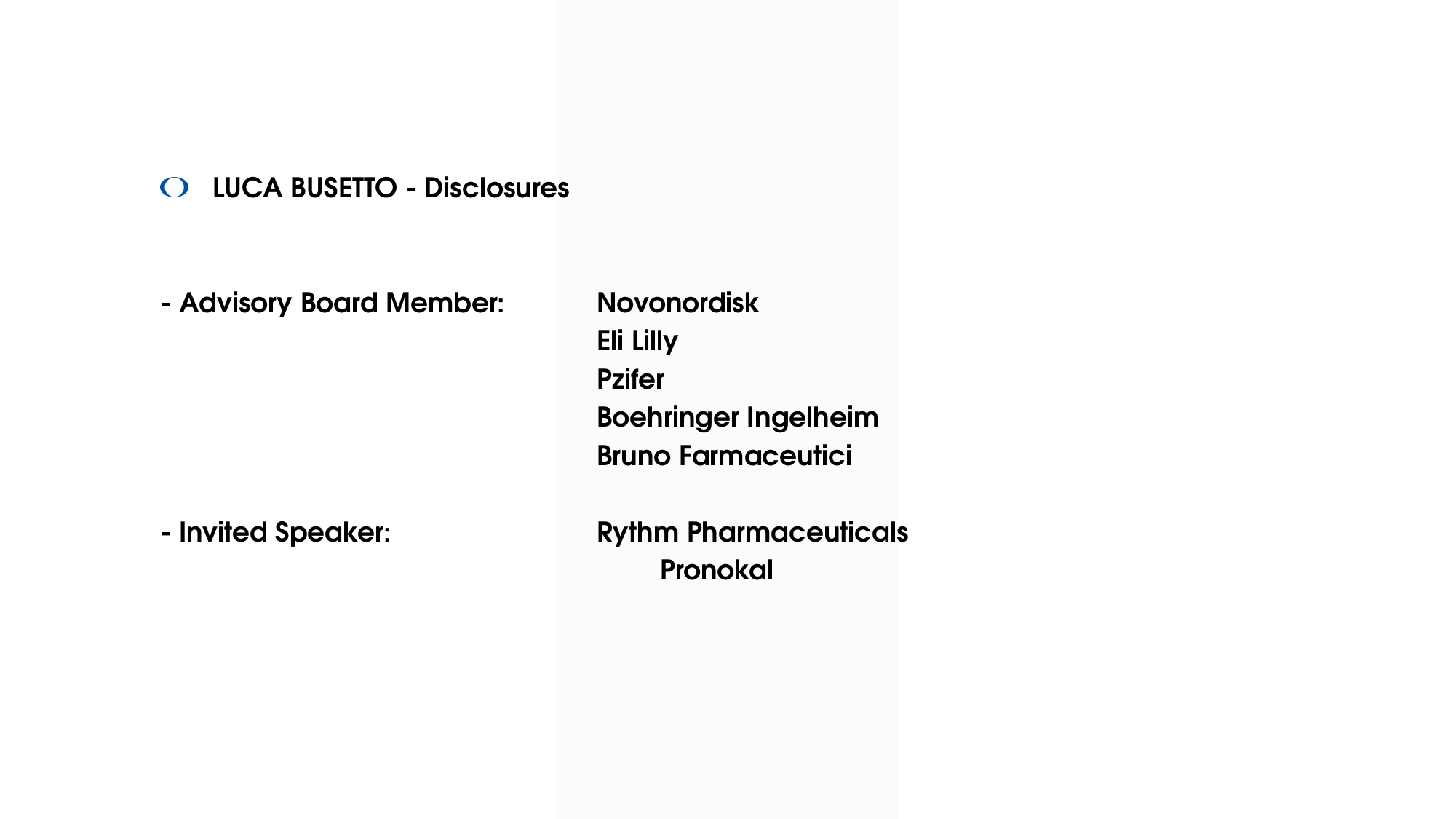

LUCA BUSETTO - Disclosures

- Advisory Board Member: 	Novonordisk
				Eli Lilly
				Pzifer
				Boehringer Ingelheim
				Bruno Farmaceutici

- Invited Speaker: 		Rythm Pharmaceuticals
				Pronokal